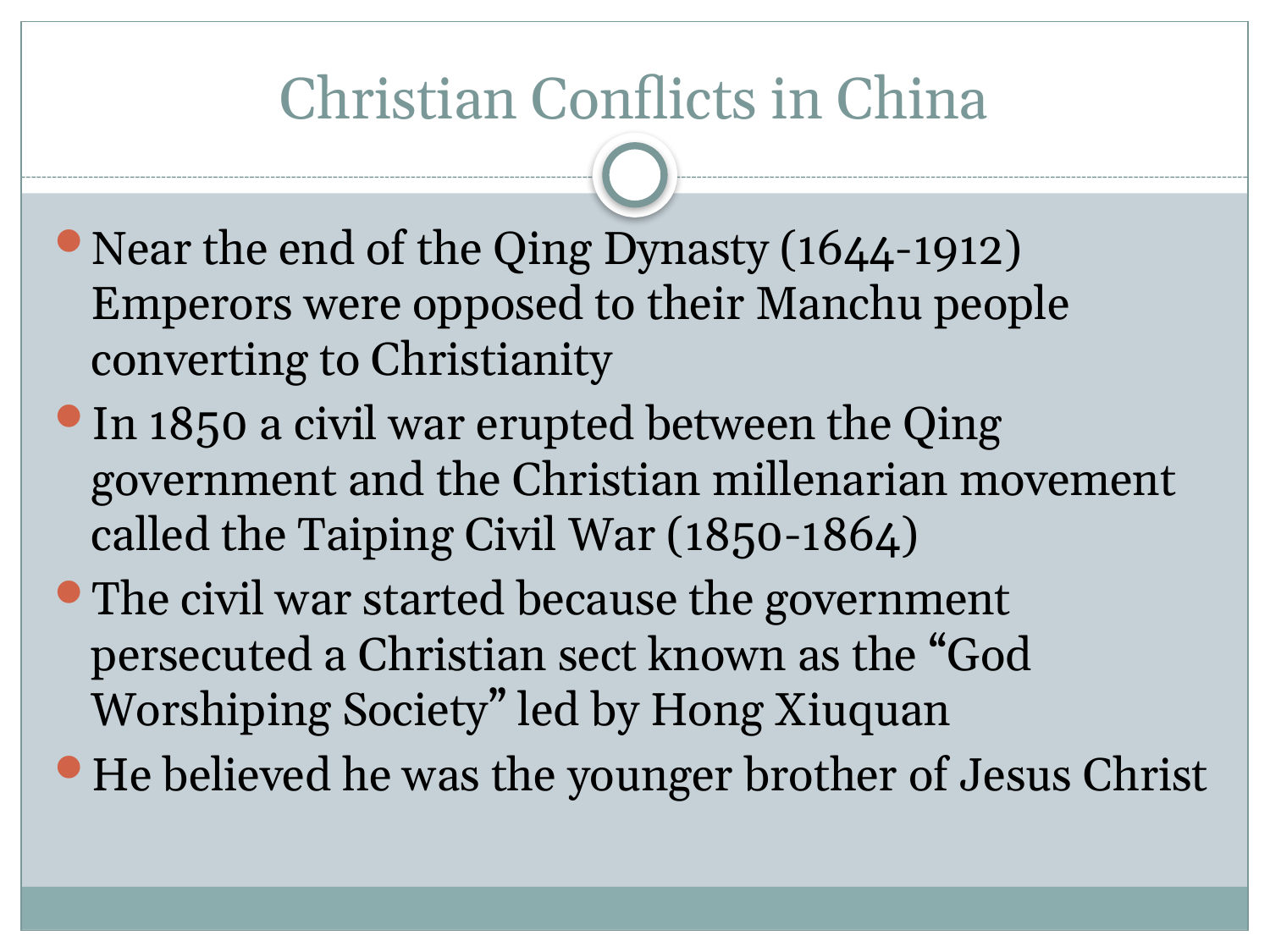

# Christian Conflicts in China
Near the end of the Qing Dynasty (1644-1912) Emperors were opposed to their Manchu people converting to Christianity
In 1850 a civil war erupted between the Qing government and the Christian millenarian movement called the Taiping Civil War (1850-1864)
The civil war started because the government persecuted a Christian sect known as the “God Worshiping Society” led by Hong Xiuquan
He believed he was the younger brother of Jesus Christ